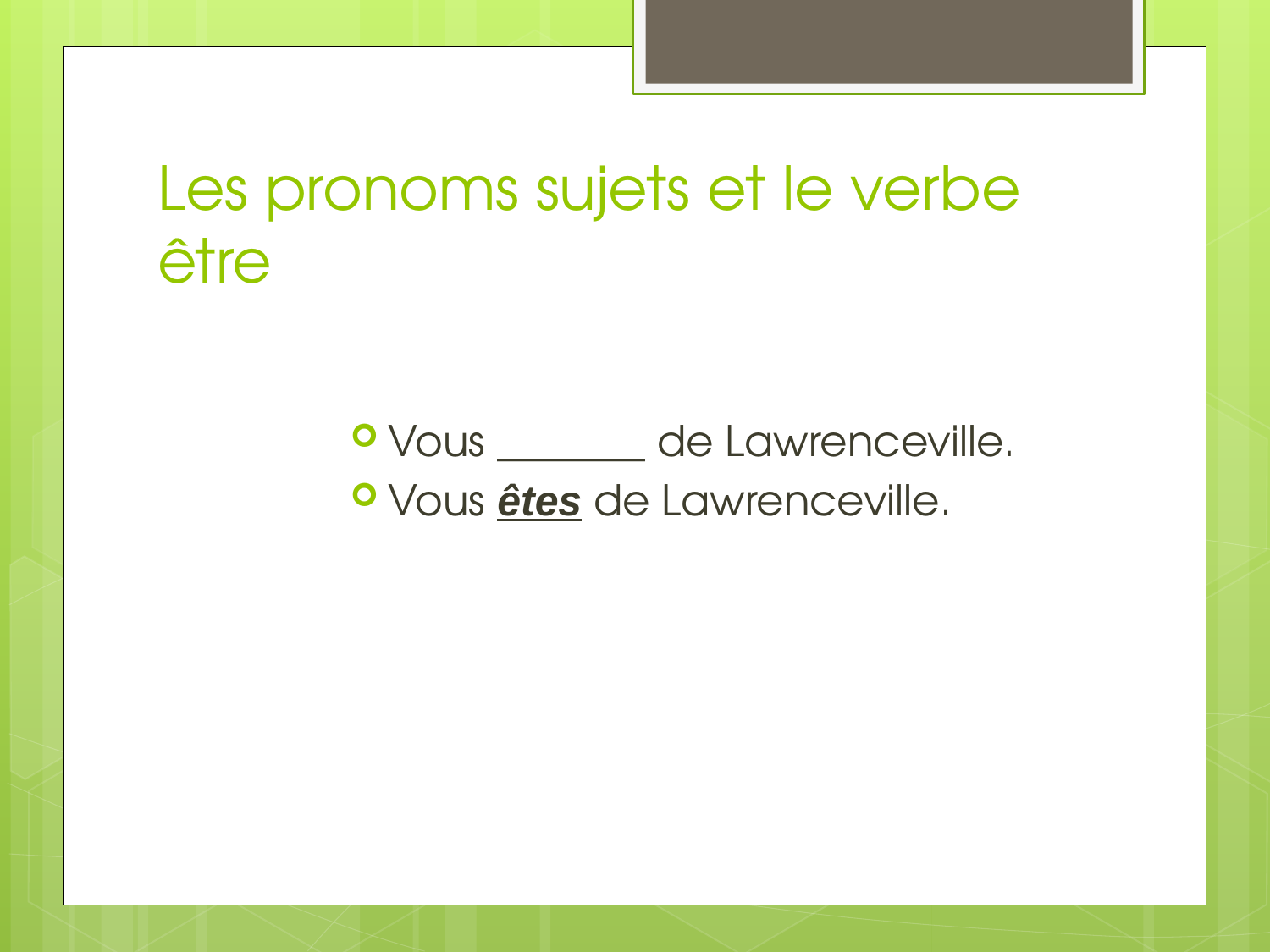

# Les pronoms sujets et le verbe être

Vous _______ de Lawrenceville.
Vous êtes de Lawrenceville.